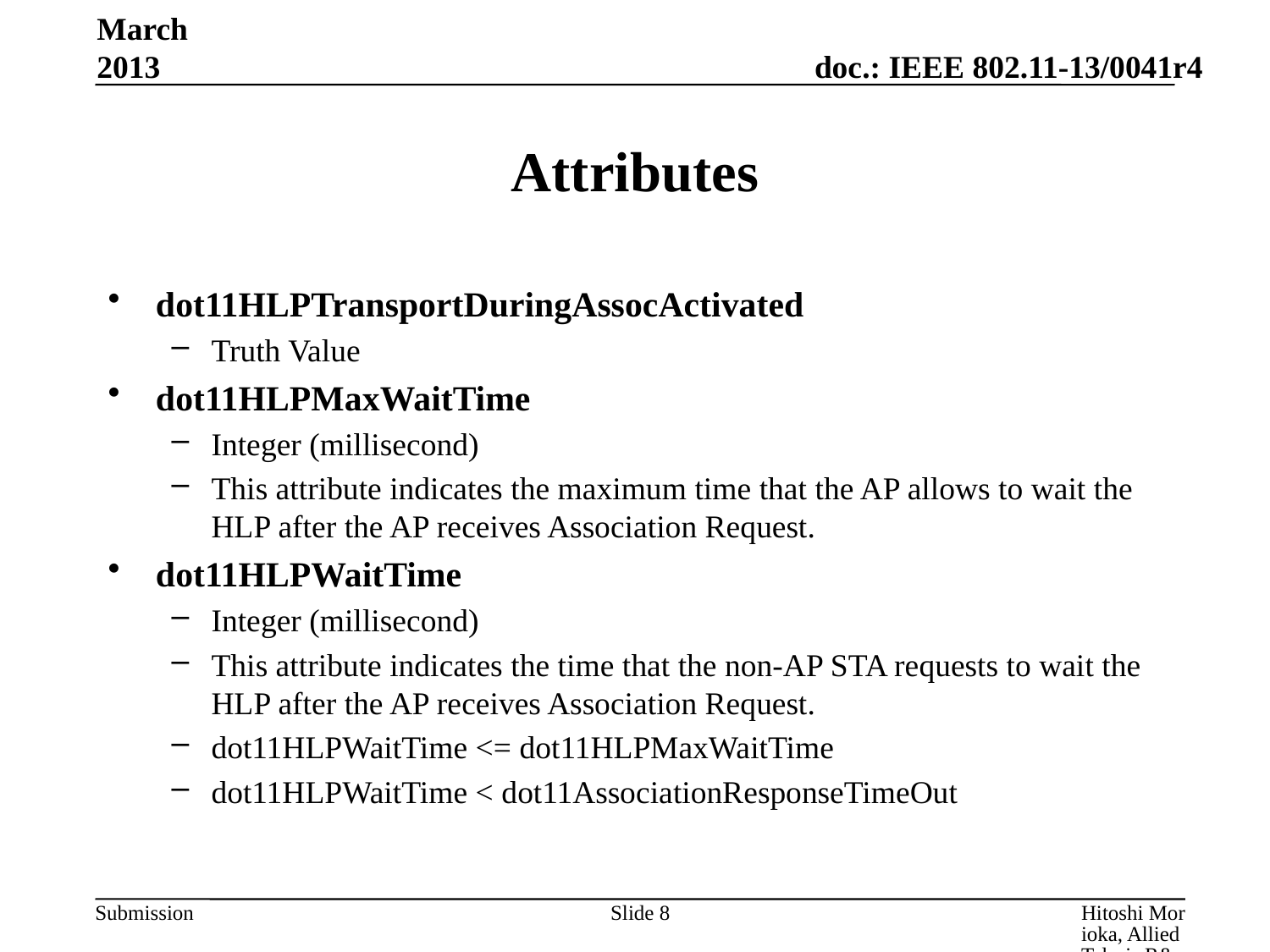

March 2013
# Attributes
dot11HLPTransportDuringAssocActivated
Truth Value
dot11HLPMaxWaitTime
Integer (millisecond)
This attribute indicates the maximum time that the AP allows to wait the HLP after the AP receives Association Request.
dot11HLPWaitTime
Integer (millisecond)
This attribute indicates the time that the non-AP STA requests to wait the HLP after the AP receives Association Request.
dot11HLPWaitTime <= dot11HLPMaxWaitTime
dot11HLPWaitTime < dot11AssociationResponseTimeOut
Slide 8
Hitoshi Morioka, Allied Telesis R&D Center